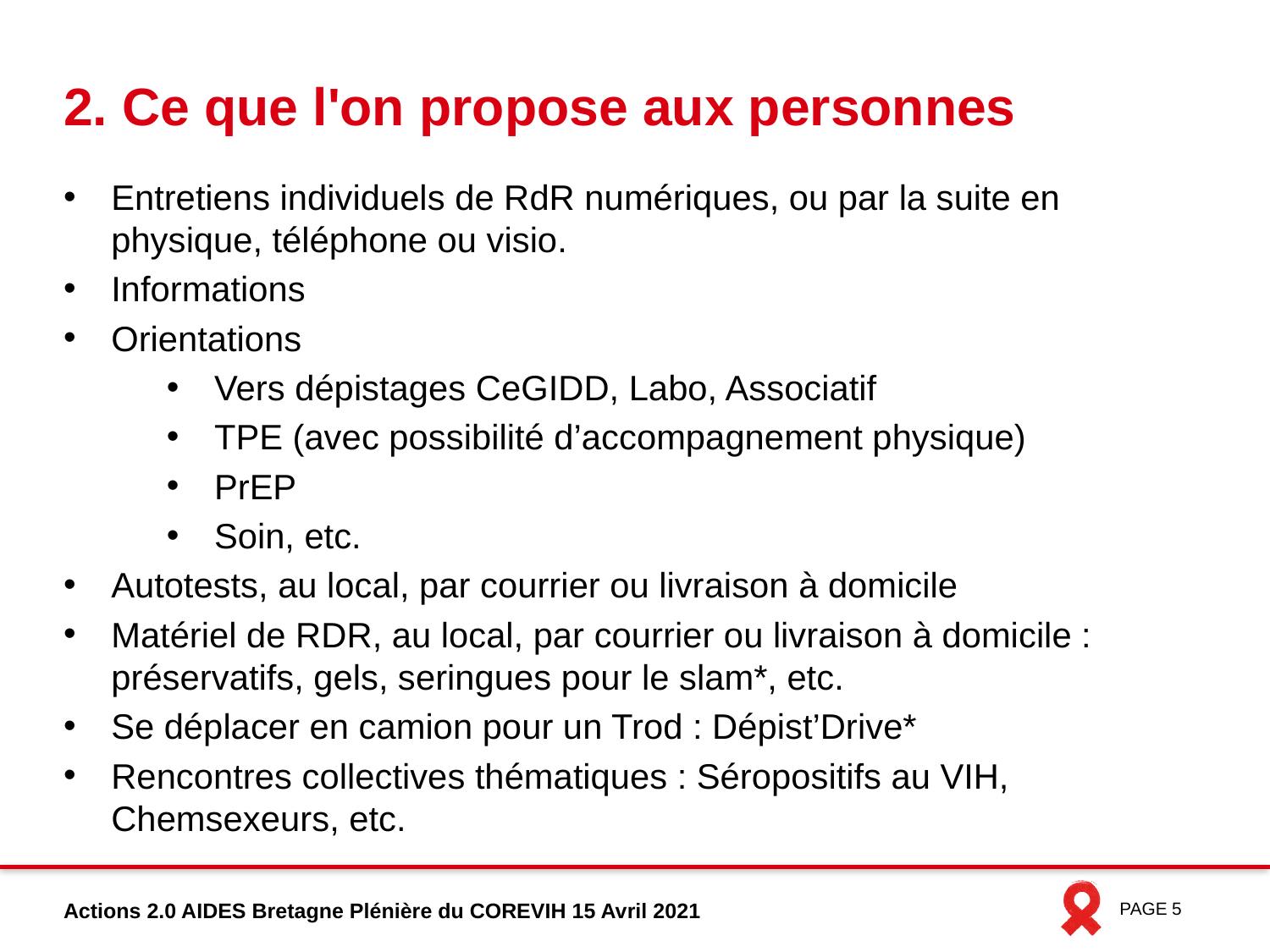

# 2. Ce que l'on propose aux personnes
Entretiens individuels de RdR numériques, ou par la suite en physique, téléphone ou visio.
Informations
Orientations
Vers dépistages CeGIDD, Labo, Associatif
TPE (avec possibilité d’accompagnement physique)
PrEP
Soin, etc.
Autotests, au local, par courrier ou livraison à domicile
Matériel de RDR, au local, par courrier ou livraison à domicile : préservatifs, gels, seringues pour le slam*, etc.
Se déplacer en camion pour un Trod : Dépist’Drive*
Rencontres collectives thématiques : Séropositifs au VIH, Chemsexeurs, etc.
Actions 2.0 AIDES Bretagne Plénière du COREVIH 15 Avril 2021
PAGE 5